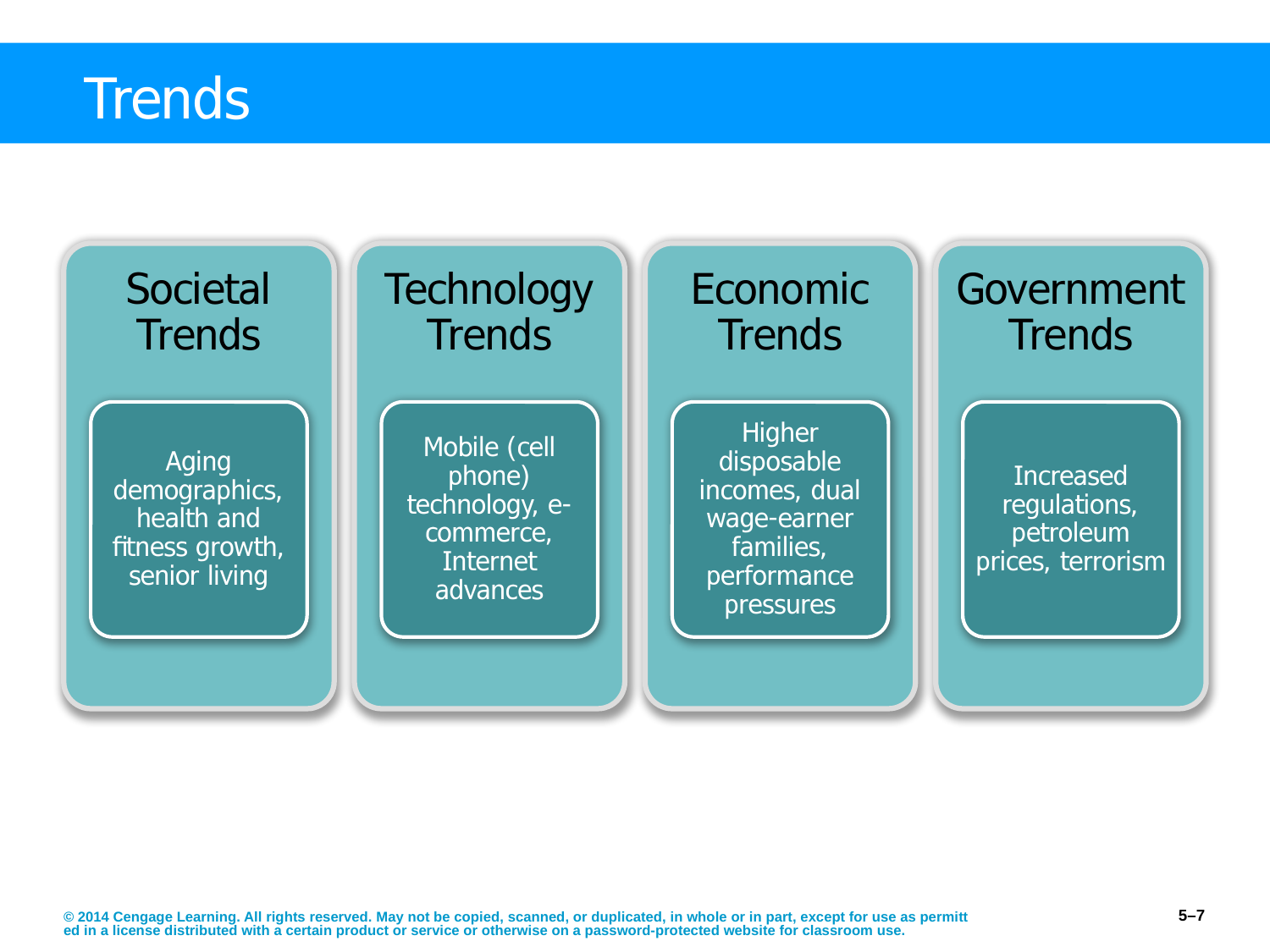

# Trends
Societal Trends
Aging demographics, health and fitness growth, senior living
Technology Trends
Mobile (cell phone) technology, e-commerce, Internet advances
Economic Trends
Higher disposable incomes, dual wage-earner families, performance pressures
Government Trends
Increased regulations, petroleum prices, terrorism
© 2014 Cengage Learning. All rights reserved. May not be copied, scanned, or duplicated, in whole or in part, except for use as permitted in a license distributed with a certain product or service or otherwise on a password-protected website for classroom use.
5–7